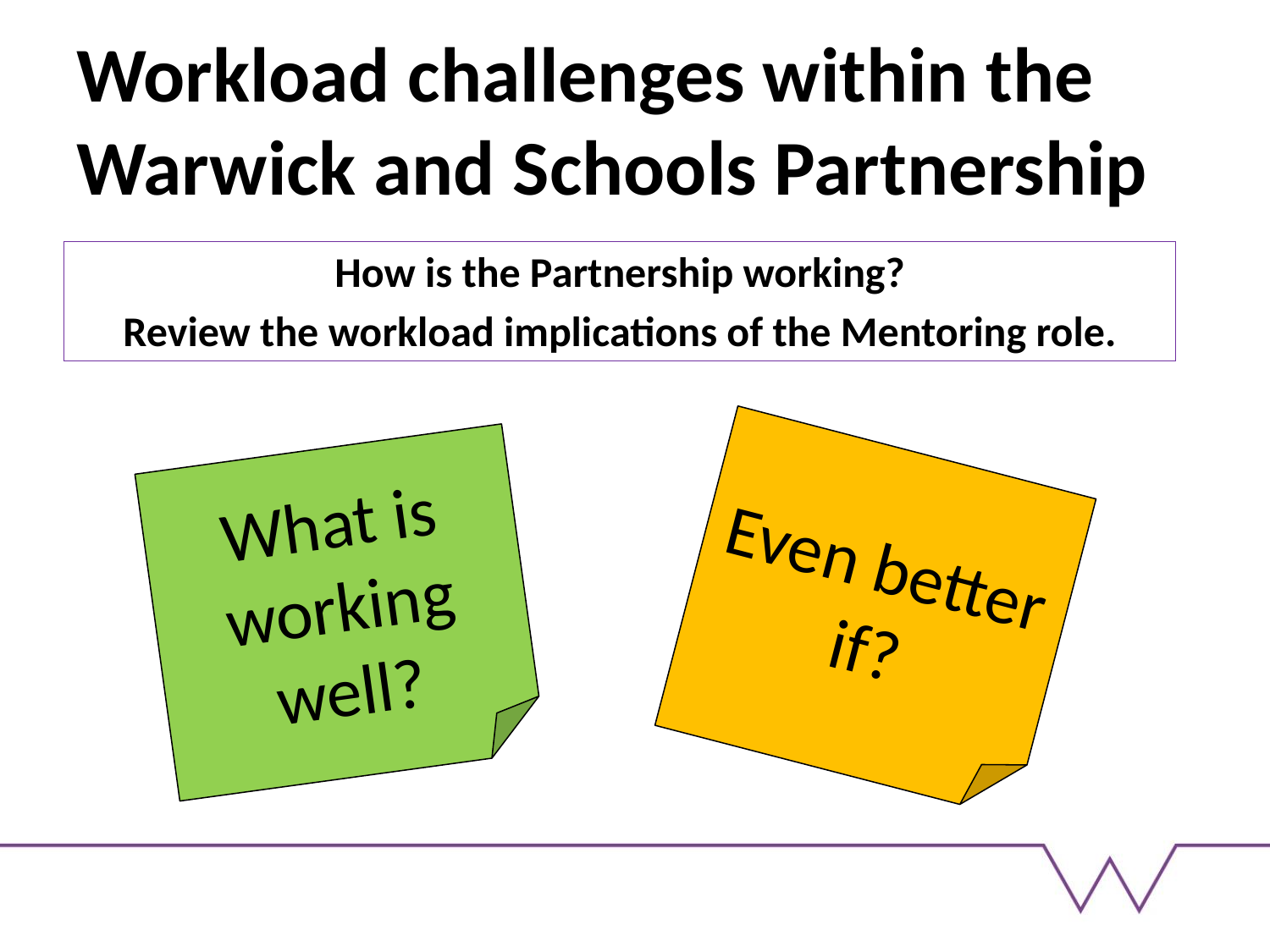

# Workload challenges within the Warwick and Schools Partnership
How is the Partnership working?
Review the workload implications of the Mentoring role.

Even better if?

What is working well?